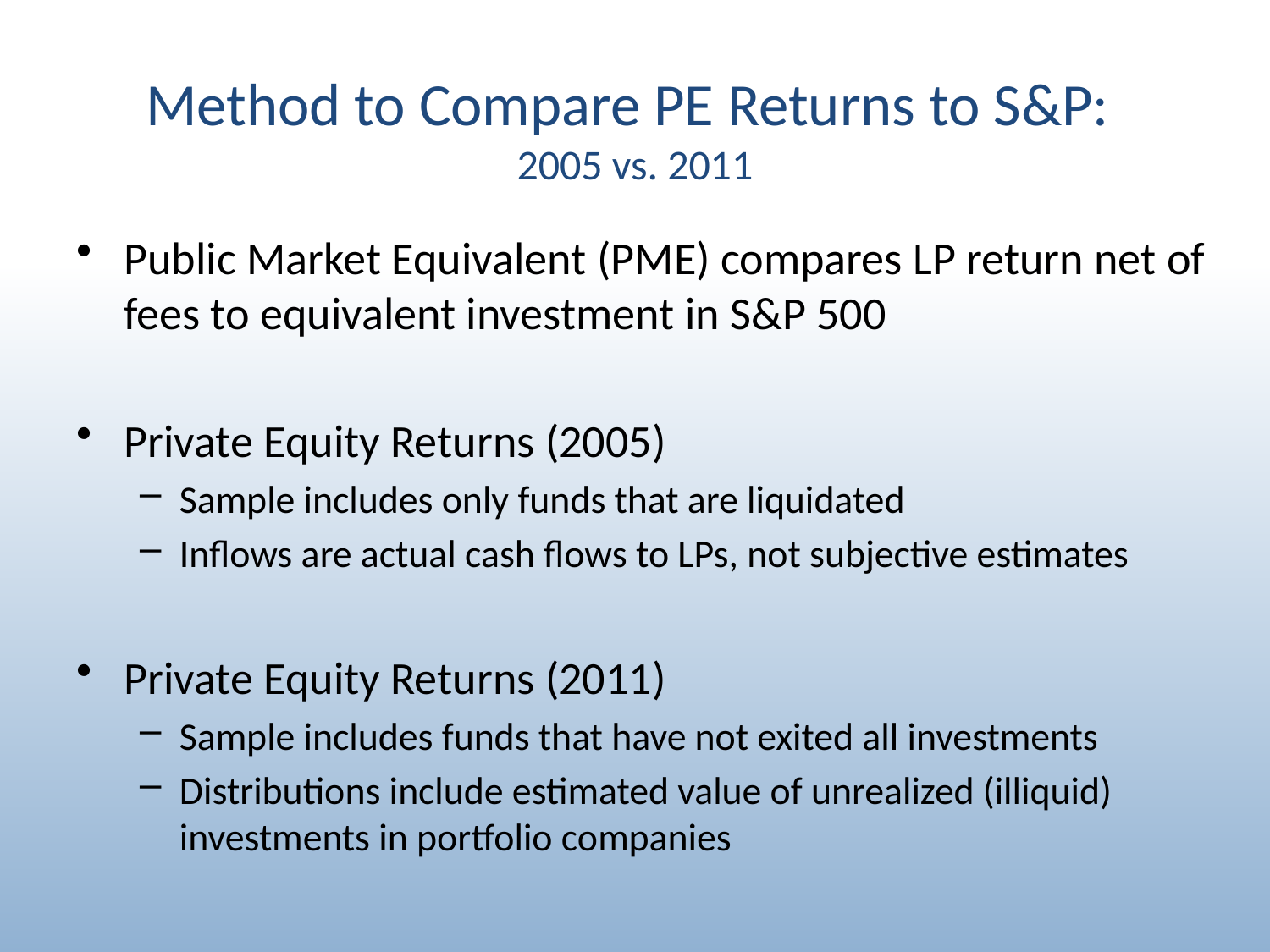

# Method to Compare PE Returns to S&P: 2005 vs. 2011
Public Market Equivalent (PME) compares LP return net of fees to equivalent investment in S&P 500

Private Equity Returns (2005)
Sample includes only funds that are liquidated
Inflows are actual cash flows to LPs, not subjective estimates

Private Equity Returns (2011)
Sample includes funds that have not exited all investments
Distributions include estimated value of unrealized (illiquid) investments in portfolio companies